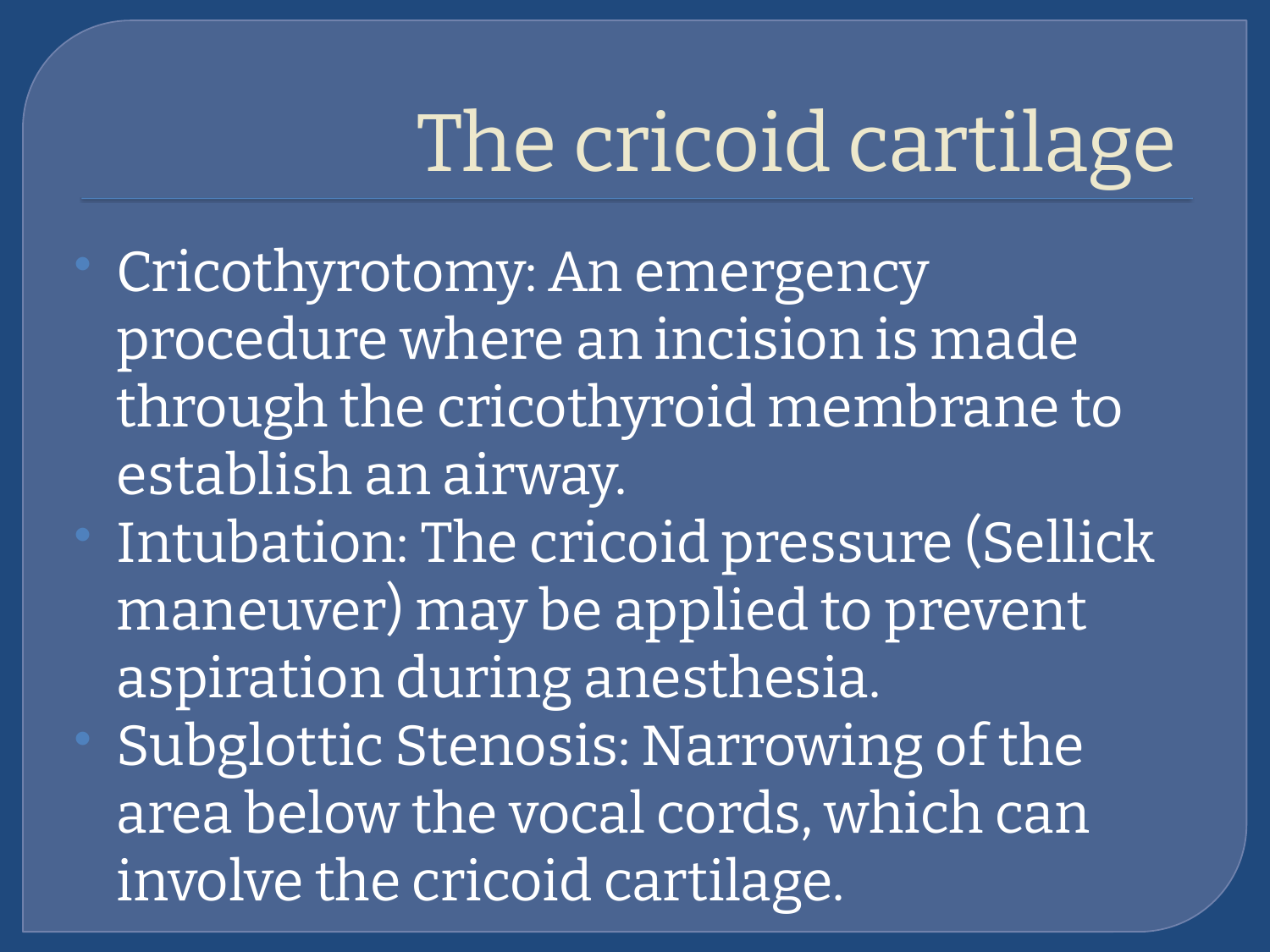

# The cricoid cartilage
Cricothyrotomy: An emergency procedure where an incision is made through the cricothyroid membrane to establish an airway.
Intubation: The cricoid pressure (Sellick maneuver) may be applied to prevent aspiration during anesthesia.
Subglottic Stenosis: Narrowing of the area below the vocal cords, which can involve the cricoid cartilage.